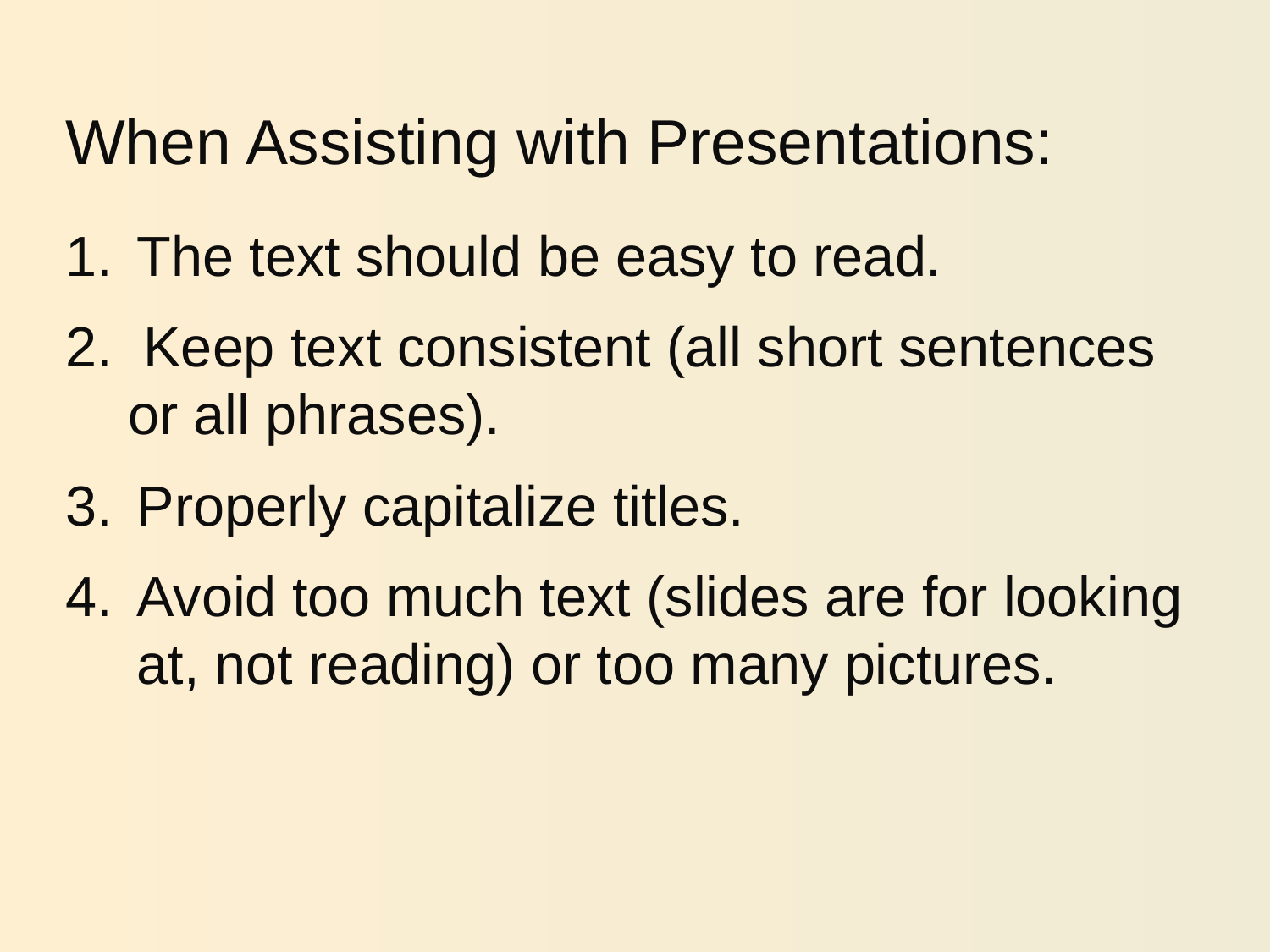

When Assisting with Presentations:

The text should be easy to read.

2.  Keep text consistent (all short sentences
    or all phrases).

Properly capitalize titles.

Avoid too much text (slides are for looking at, not reading) or too many pictures.